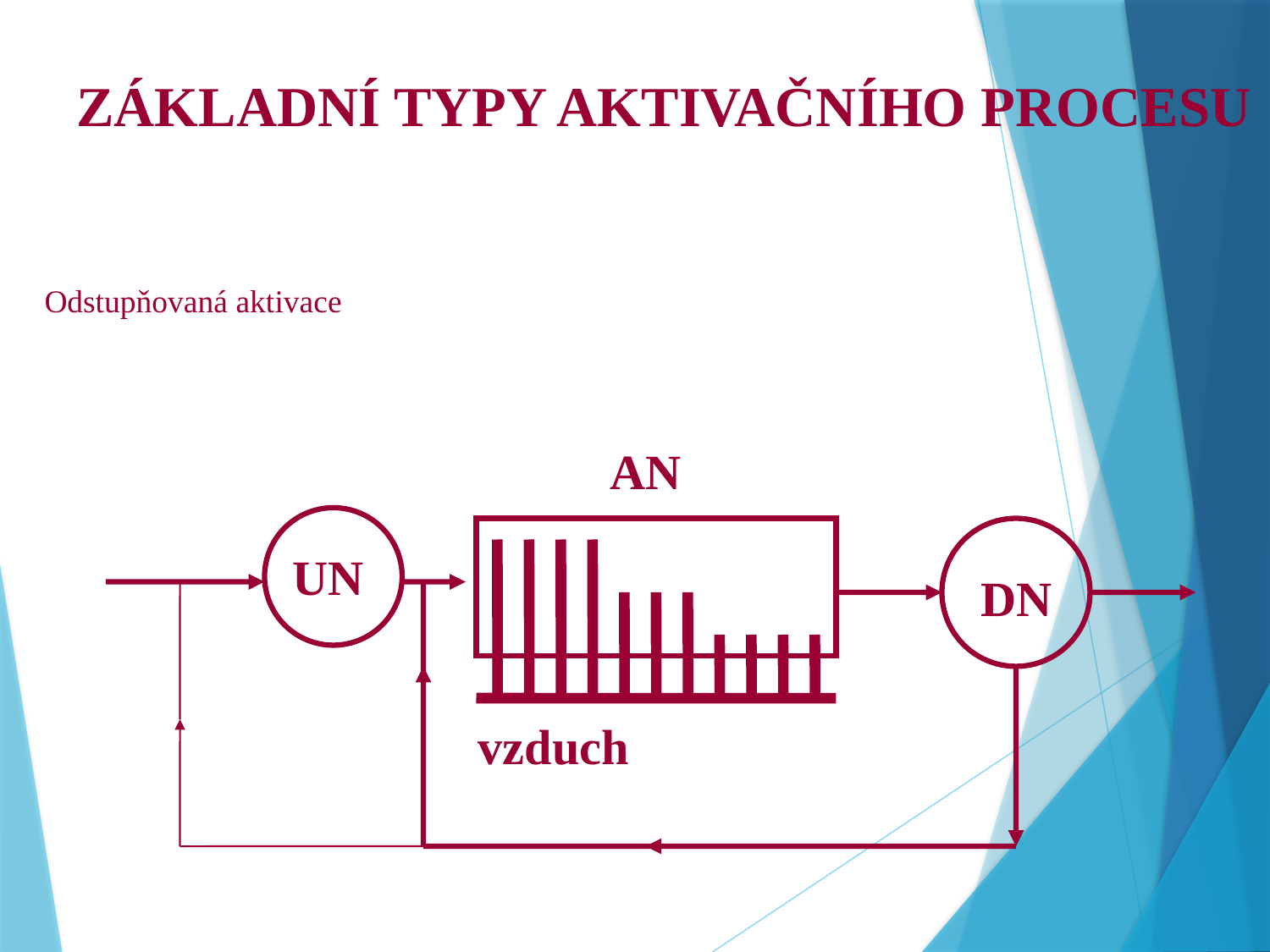

# ZÁKLADNÍ TYPY AKTIVAČNÍHO PROCESU
Odstupňovaná aktivace

AN

vzduch

UN

DN